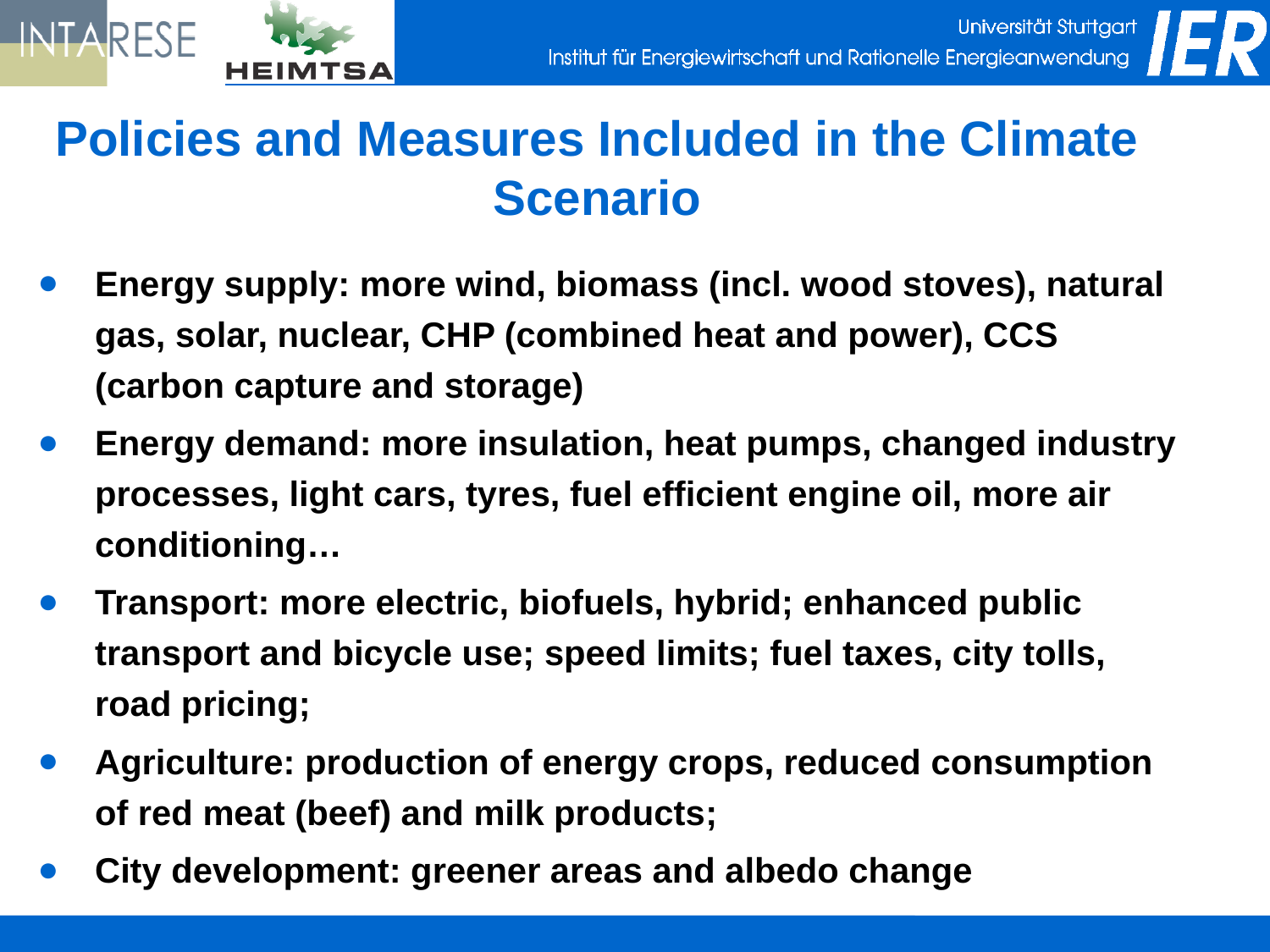

# Policies and Measures Included in the Climate Scenario
Energy supply: more wind, biomass (incl. wood stoves), natural gas, solar, nuclear, CHP (combined heat and power), CCS (carbon capture and storage)
Energy demand: more insulation, heat pumps, changed industry processes, light cars, tyres, fuel efficient engine oil, more air conditioning…
Transport: more electric, biofuels, hybrid; enhanced public transport and bicycle use; speed limits; fuel taxes, city tolls, road pricing;
Agriculture: production of energy crops, reduced consumption of red meat (beef) and milk products;
City development: greener areas and albedo change